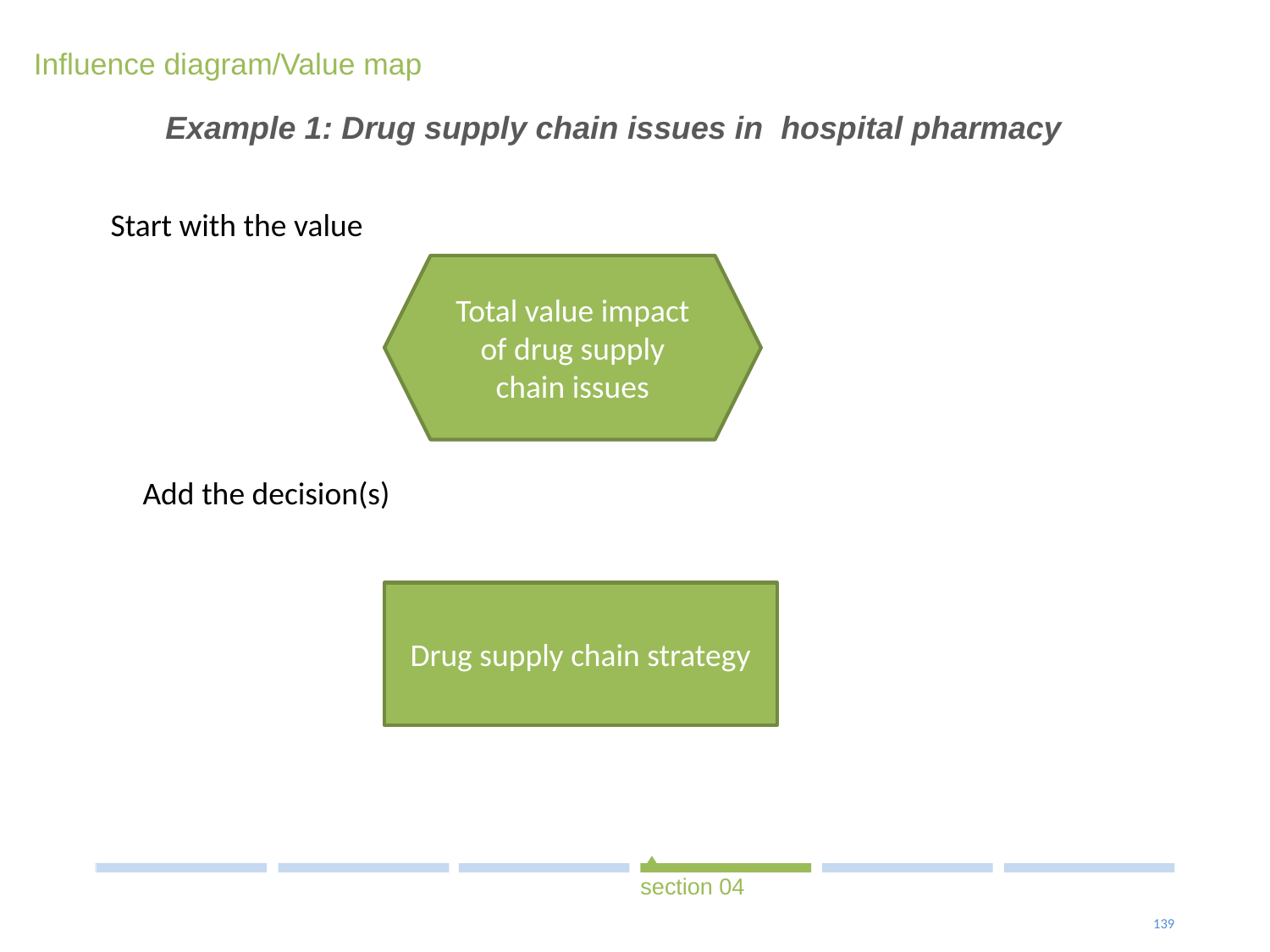

#
Influence diagram/Value map

Example 1: Drug supply chain issues in  hospital pharmacy
Start with the value
Total value impact of drug supply chain issues
Add the decision(s)
Drug supply chain strategy

section 04